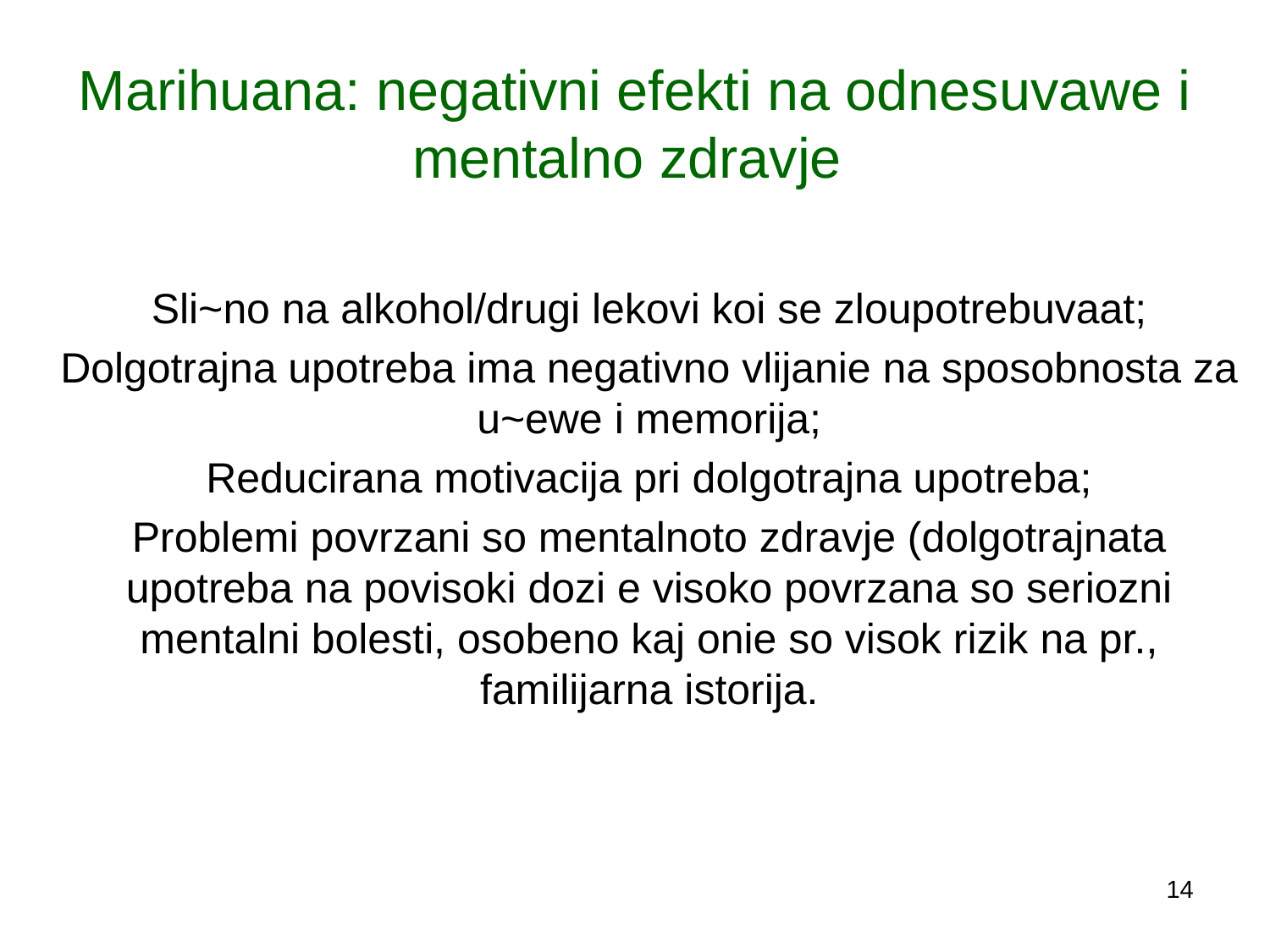

Marihuana: negativni efekti na odnesuvawe i mentalno zdravje
Sli~no na alkohol/drugi lekovi koi se zloupotrebuvaat;
Dolgotrajna upotreba ima negativno vlijanie na sposobnosta za u~ewe i memorija;
Reducirana motivacija pri dolgotrajna upotreba;
Problemi povrzani so mentalnoto zdravje (dolgotrajnata upotreba na povisoki dozi e visoko povrzana so seriozni mentalni bolesti, osobeno kaj onie so visok rizik na pr., familijarna istorija.

14
SOURCES: Ben Amar, 2006; Bostwick, 2012; NIDA, 2012a, 2012b (reference list).